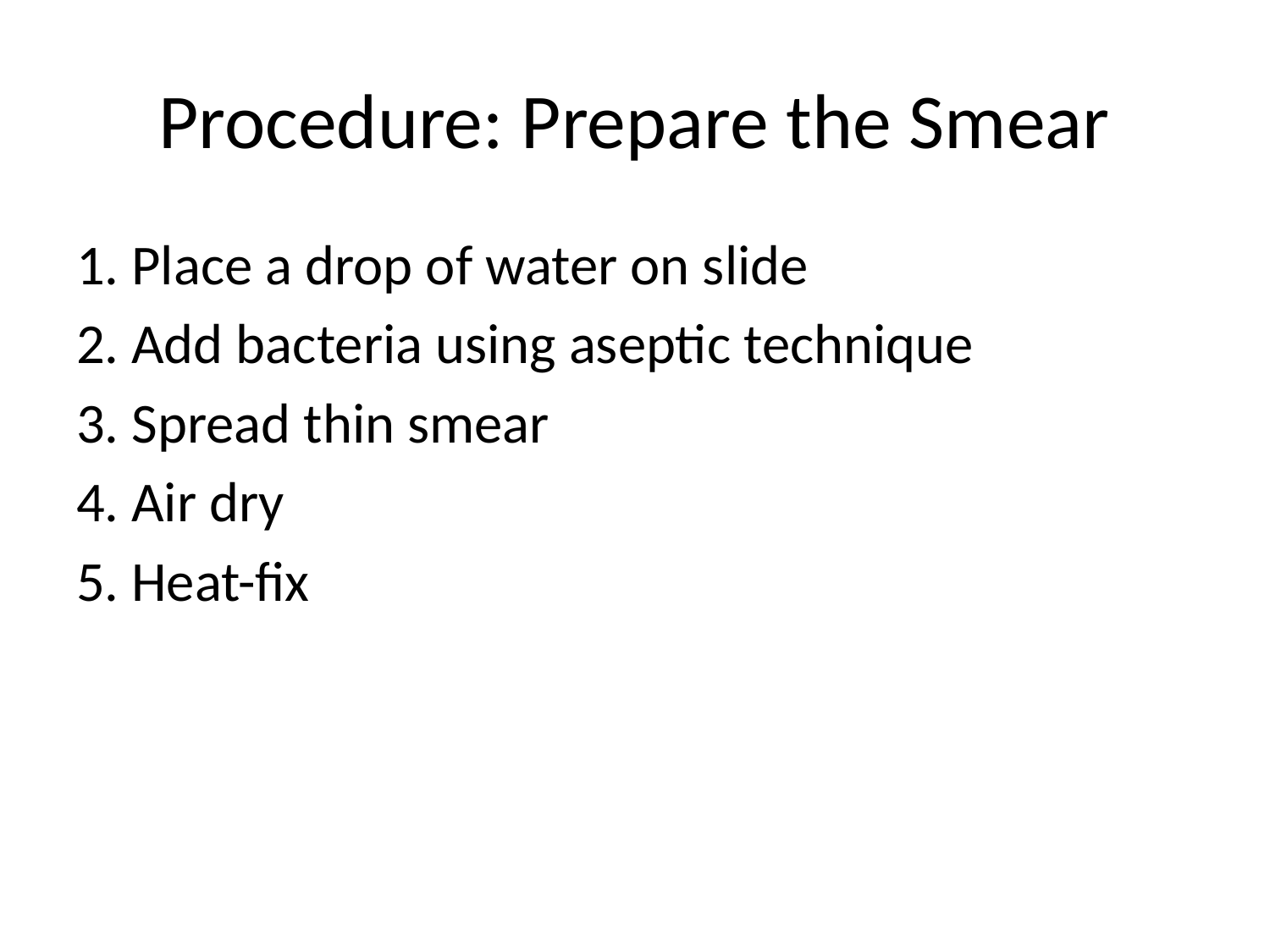

# Procedure: Prepare the Smear
1. Place a drop of water on slide
2. Add bacteria using aseptic technique
3. Spread thin smear
4. Air dry
5. Heat-fix